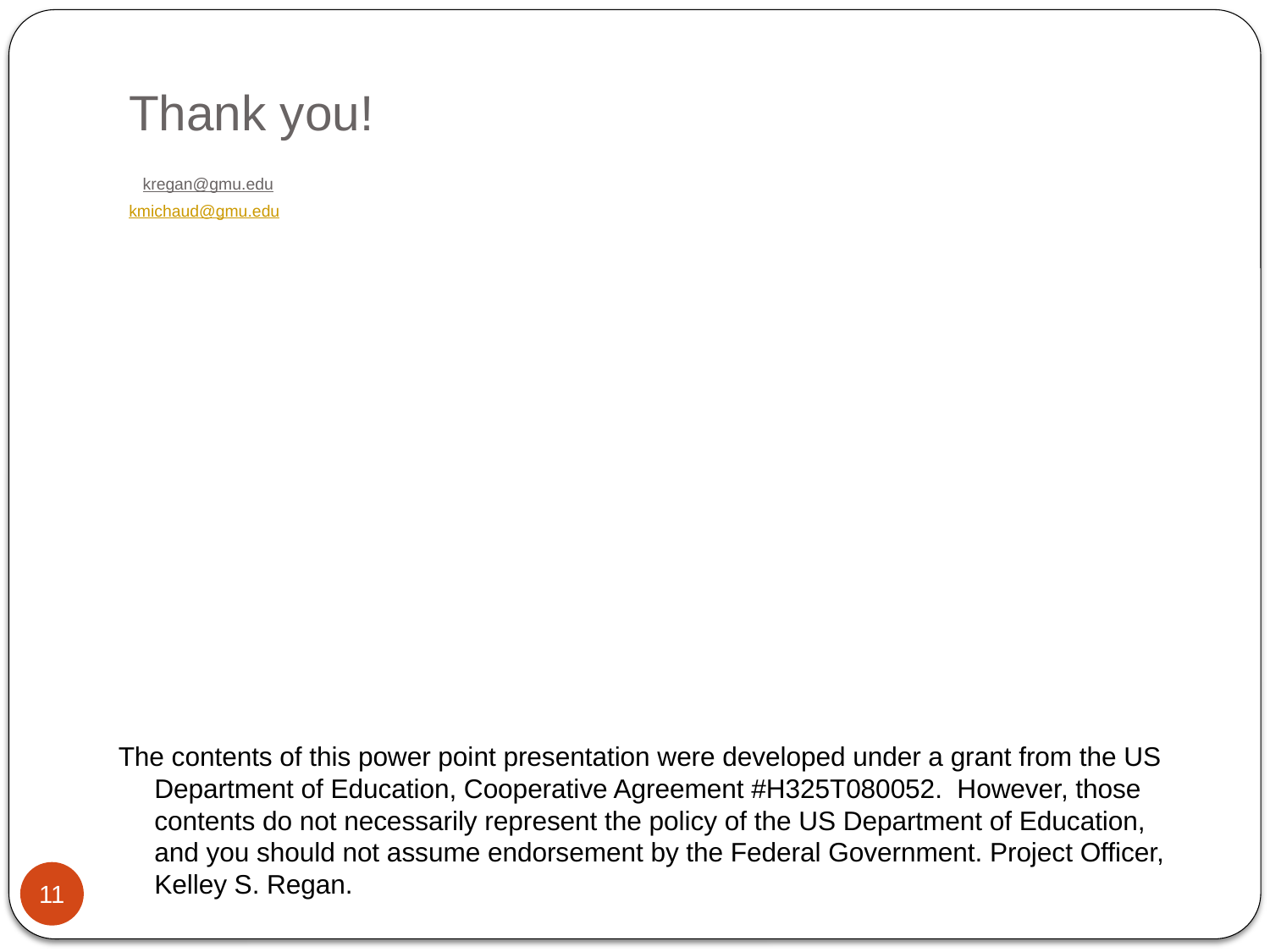

# Thank you! kregan@gmu.edu kmichaud@gmu.edu

The contents of this power point presentation were developed under a grant from the US Department of Education, Cooperative Agreement #H325T080052.  However, those contents do not necessarily represent the policy of the US Department of Education, and you should not assume endorsement by the Federal Government. Project Officer, Kelley S. Regan.
11